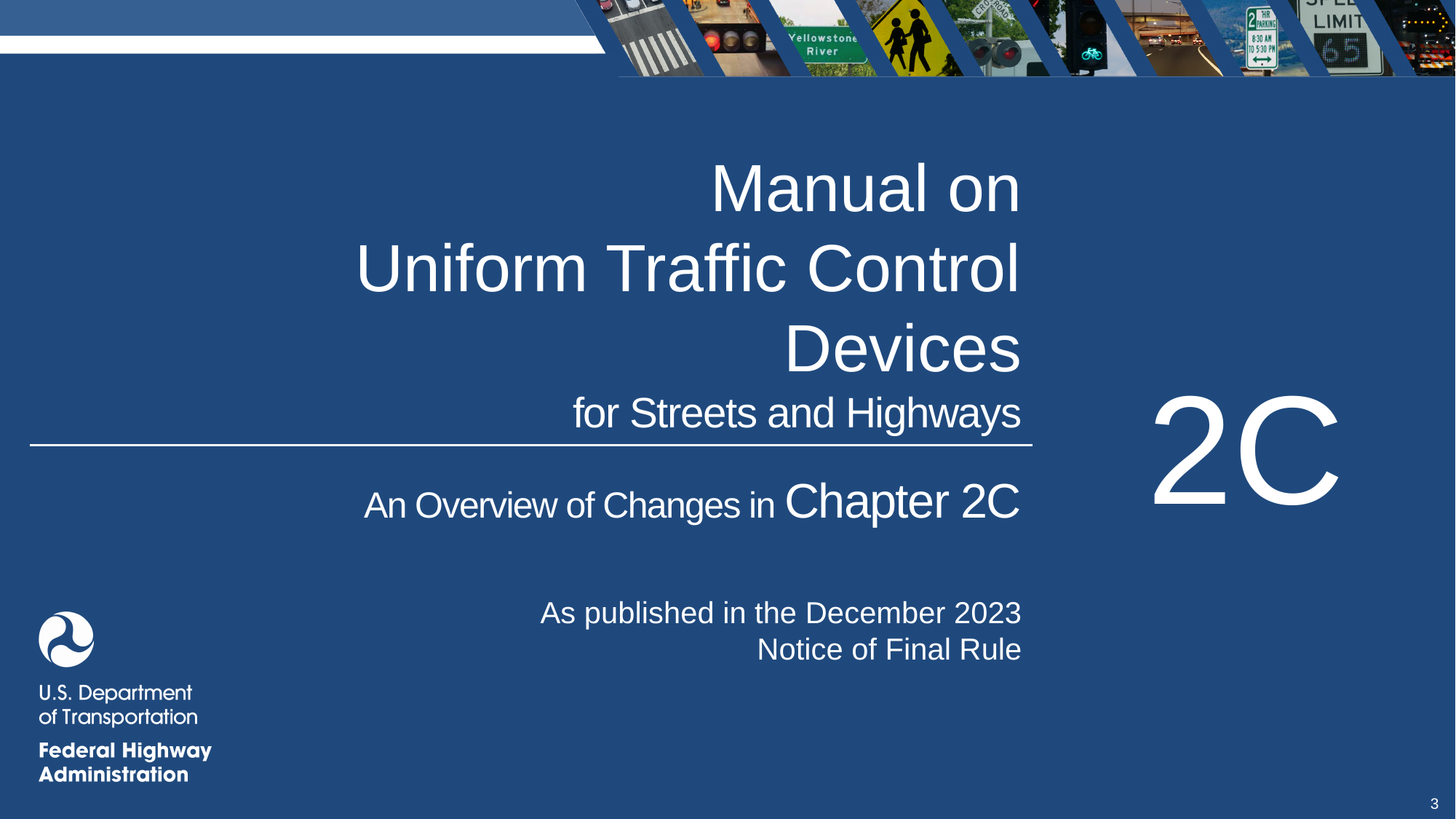

Overview of Changes in Chapter 2C
Manual on
Uniform Traffic Control Devices
2C
for Streets and Highways
An Overview of Changes in Chapter 2C
As published in the December 2023
Notice of Final Rule